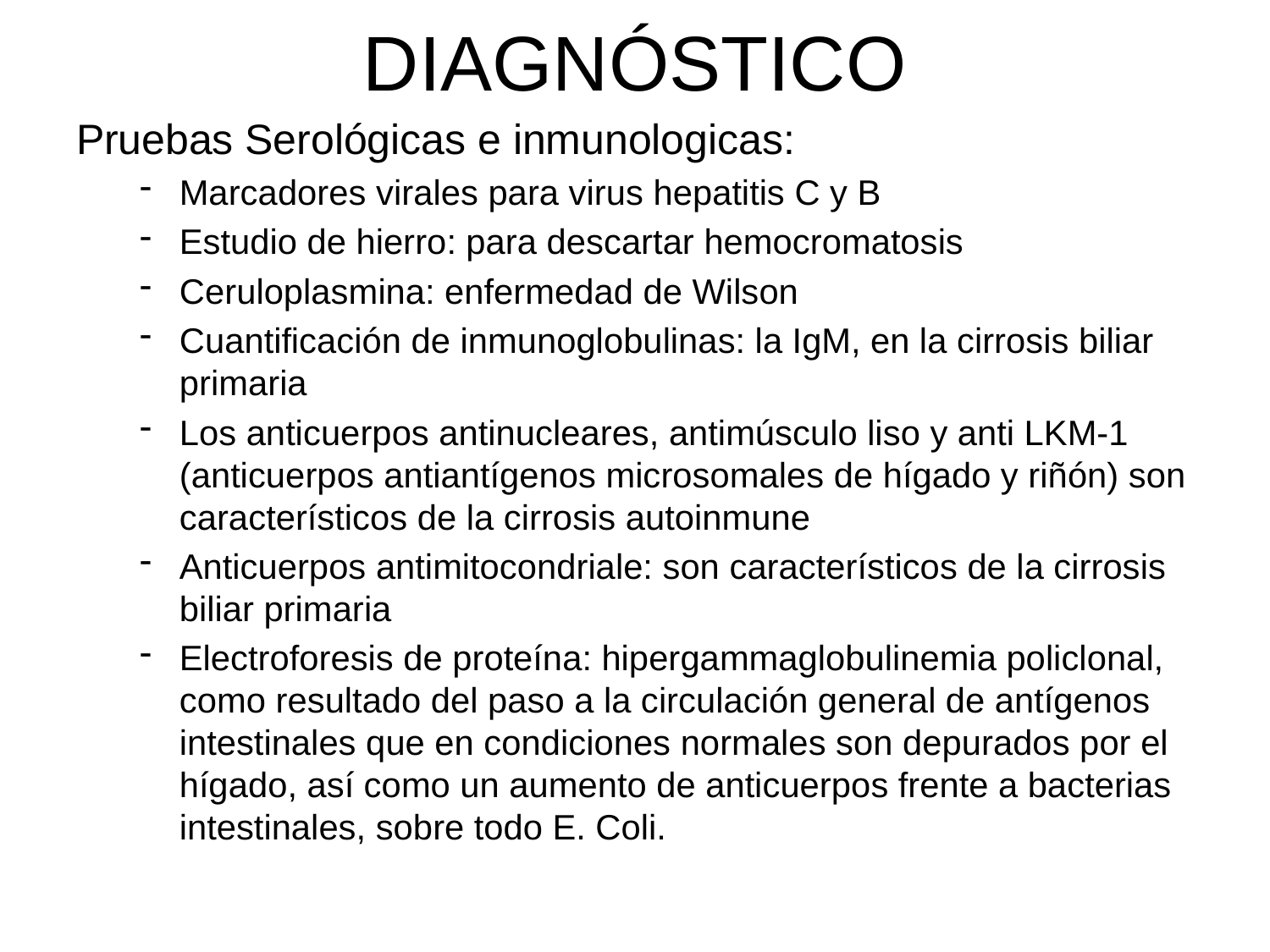

# DIAGNÓSTICO
Pruebas Serológicas e inmunologicas:
Marcadores virales para virus hepatitis C y B
Estudio de hierro: para descartar hemocromatosis
Ceruloplasmina: enfermedad de Wilson
Cuantificación de inmunoglobulinas: la IgM, en la cirrosis biliar primaria
Los anticuerpos antinucleares, antimúsculo liso y anti LKM-1 (anticuerpos antiantígenos microsomales de hígado y riñón) son característicos de la cirrosis autoinmune
Anticuerpos antimitocondriale: son característicos de la cirrosis biliar primaria
Electroforesis de proteína: hipergammaglobulinemia policlonal, como resultado del paso a la circulación general de antígenos intestinales que en condiciones normales son depurados por el hígado, así como un aumento de anticuerpos frente a bacterias intestinales, sobre todo E. Coli.